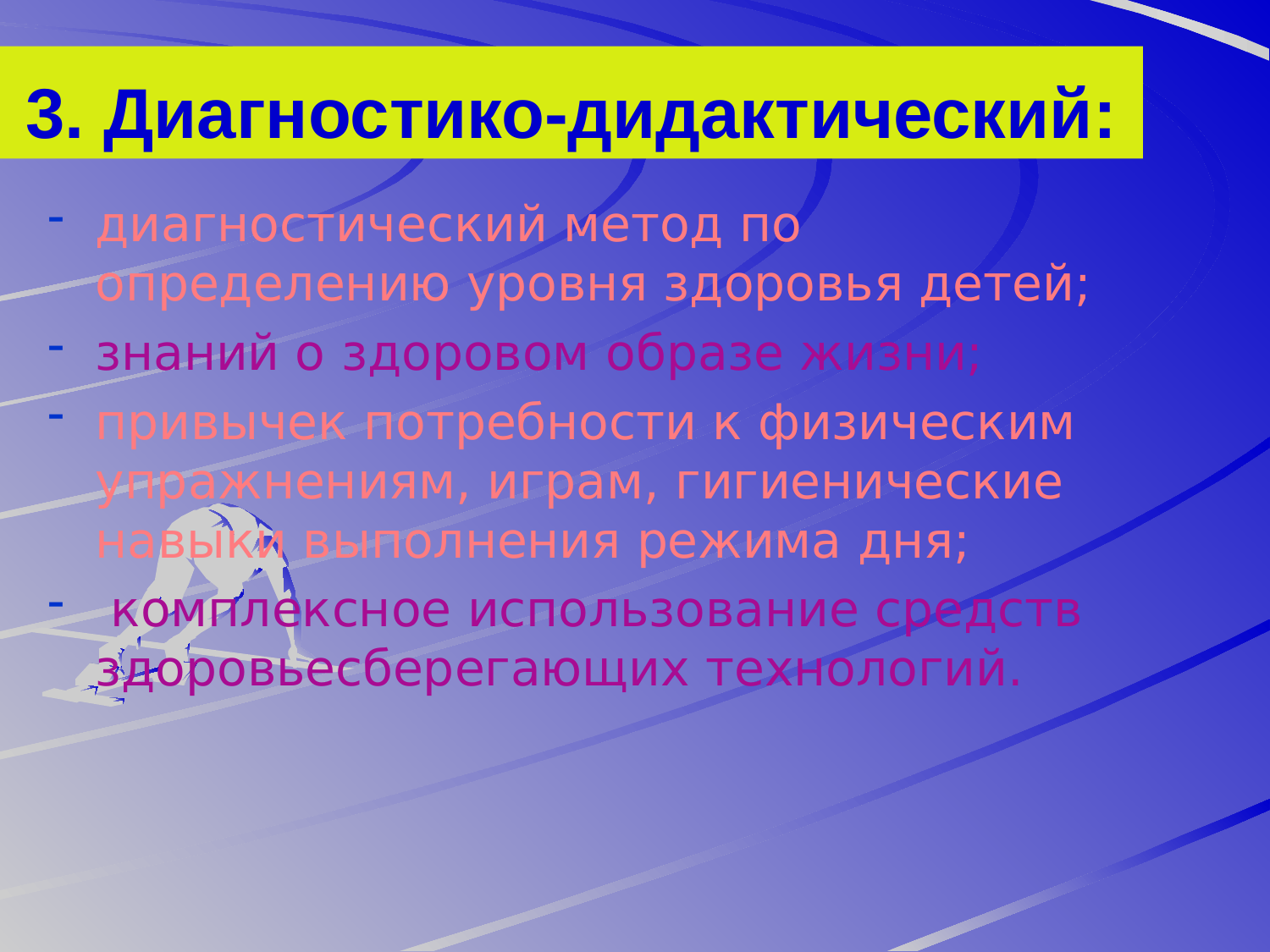

# 3. Диагностико-дидактический:
диагностический метод по определению уровня здоровья детей;
знаний о здоровом образе жизни;
привычек потребности к физическим упражнениям, играм, гигиенические навыки выполнения режима дня;
 комплексное использование средств здоровьесберегающих технологий.